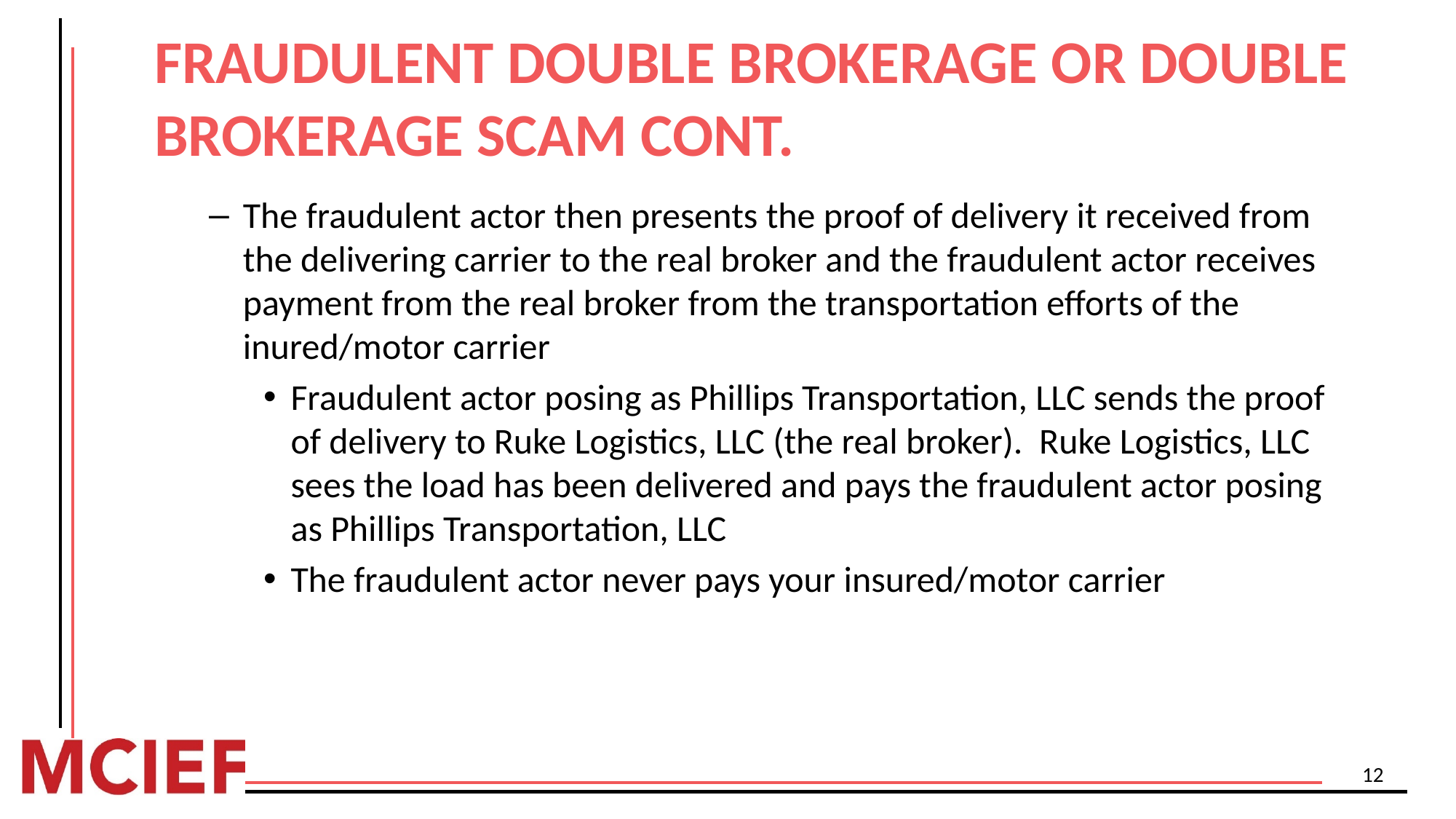

# FRAUDULENT DOUBLE BROKERAGE OR DOUBLE BROKERAGE SCAM CONT.
The fraudulent actor then presents the proof of delivery it received from the delivering carrier to the real broker and the fraudulent actor receives payment from the real broker from the transportation efforts of the inured/motor carrier
Fraudulent actor posing as Phillips Transportation, LLC sends the proof of delivery to Ruke Logistics, LLC (the real broker).  Ruke Logistics, LLC sees the load has been delivered and pays the fraudulent actor posing as Phillips Transportation, LLC
The fraudulent actor never pays your insured/motor carrier
12